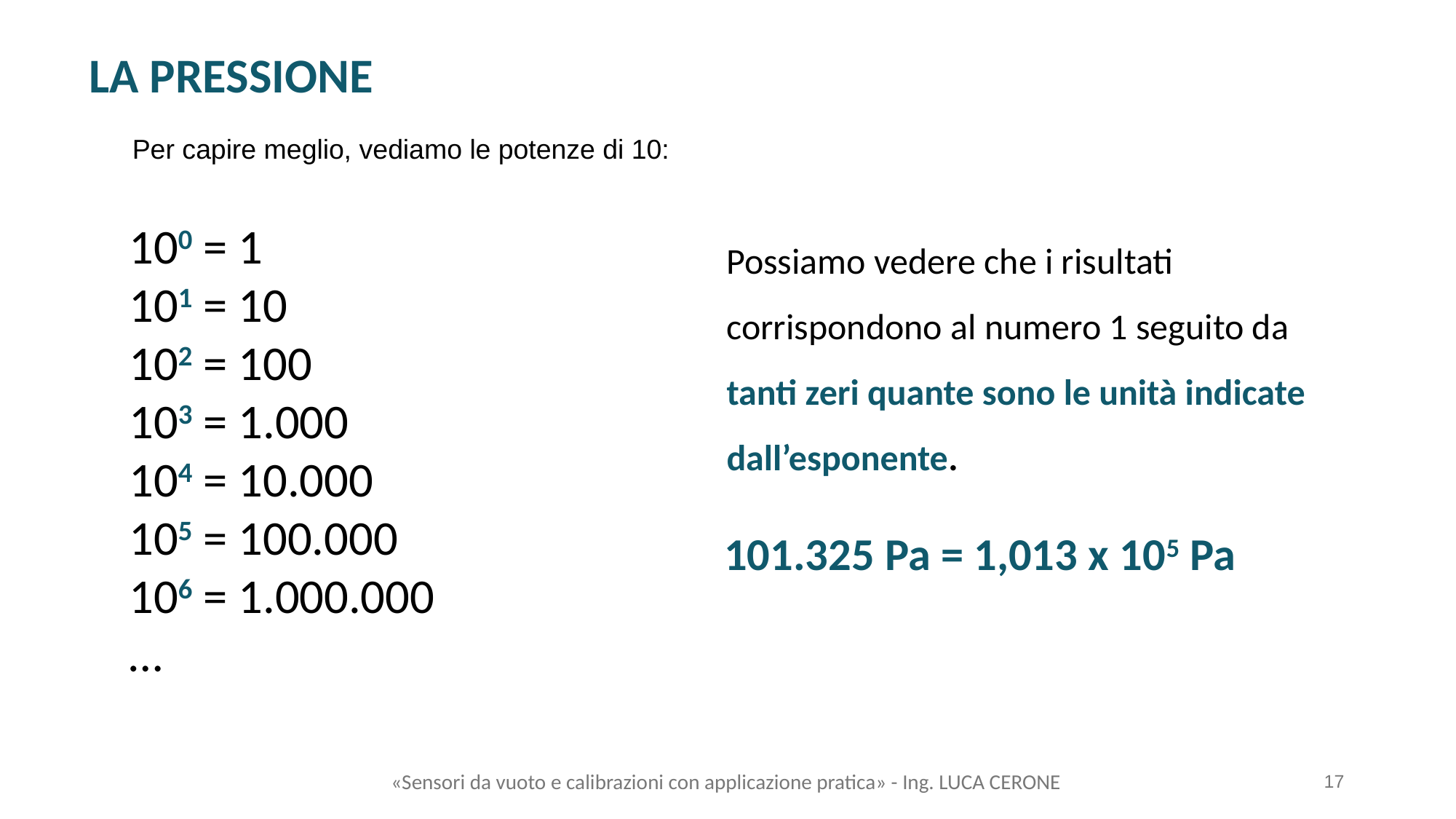

LA PRESSIONE
Per capire meglio, vediamo le potenze di 10:
100 = 1
101 = 10
102 = 100
103 = 1.000
104 = 10.000
105 = 100.000
106 = 1.000.000
…
Possiamo vedere che i risultati corrispondono al numero 1 seguito da tanti zeri quante sono le unità indicate dall’esponente.
101.325 Pa = 1,013 x 105 Pa
«Sensori da vuoto e calibrazioni con applicazione pratica» - Ing. LUCA CERONE
17